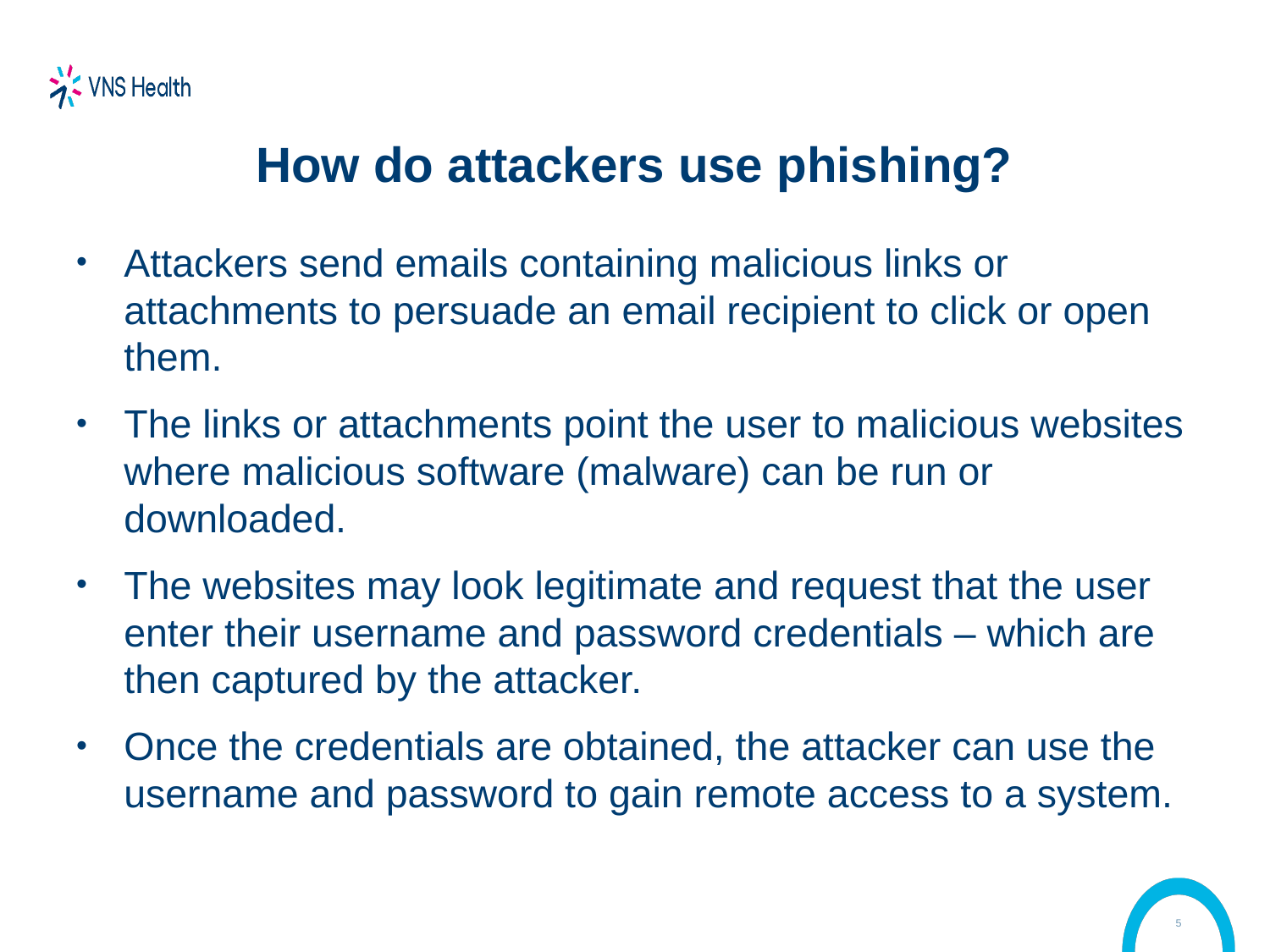

# How do attackers use phishing?
Attackers send emails containing malicious links or attachments to persuade an email recipient to click or open them.
The links or attachments point the user to malicious websites where malicious software (malware) can be run or downloaded.
The websites may look legitimate and request that the user enter their username and password credentials – which are then captured by the attacker.
Once the credentials are obtained, the attacker can use the username and password to gain remote access to a system.
5